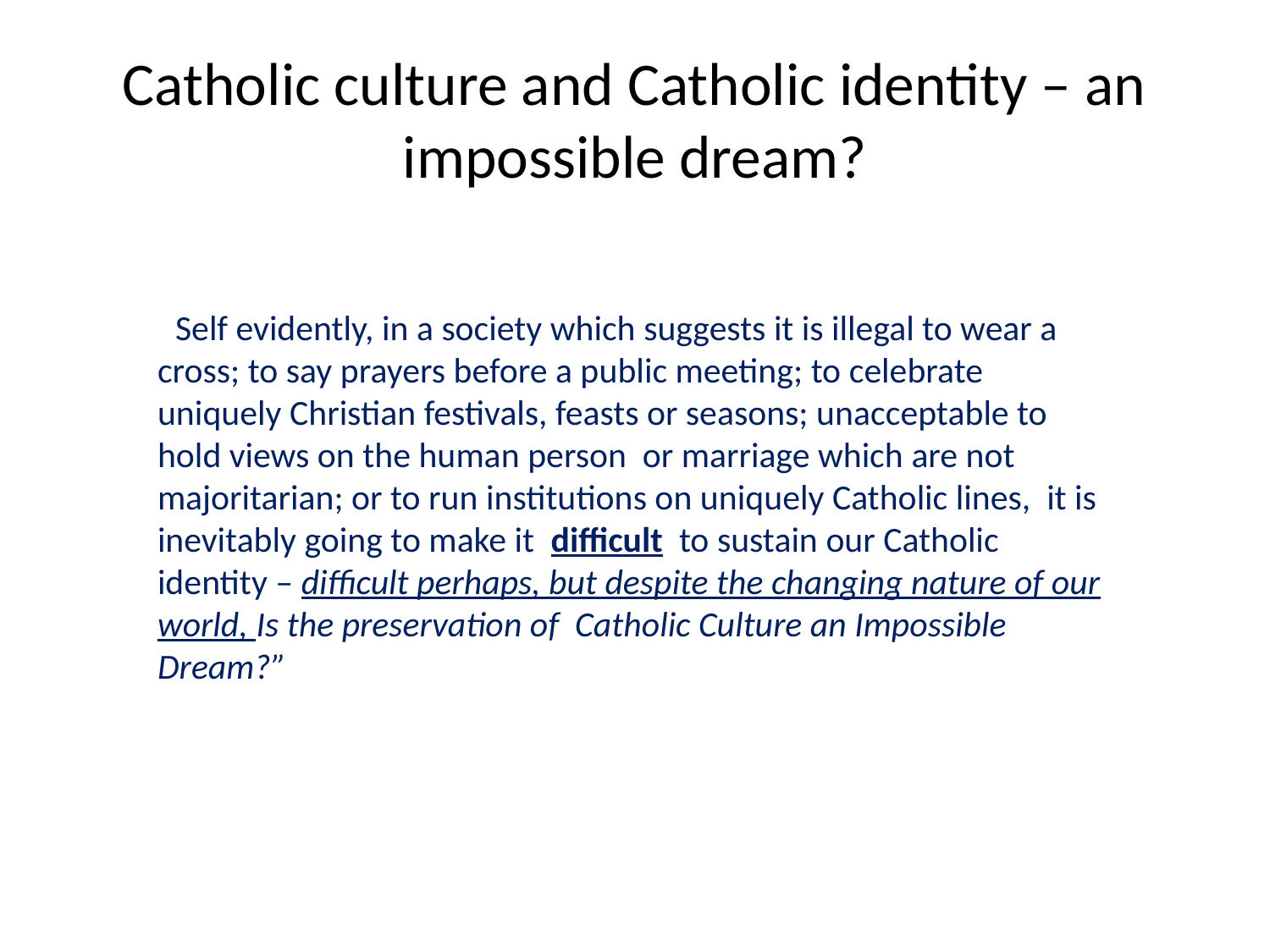

# Catholic culture and Catholic identity – an impossible dream?
    Self evidently, in a society which suggests it is illegal to wear a cross; to say prayers before a public meeting; to celebrate uniquely Christian festivals, feasts or seasons; unacceptable to hold views on the human person  or marriage which are not majoritarian; or to run institutions on uniquely Catholic lines,  it is inevitably going to make it  difficult  to sustain our Catholic identity – difficult perhaps, but despite the changing nature of our world, Is the preservation of  Catholic Culture an Impossible Dream?”